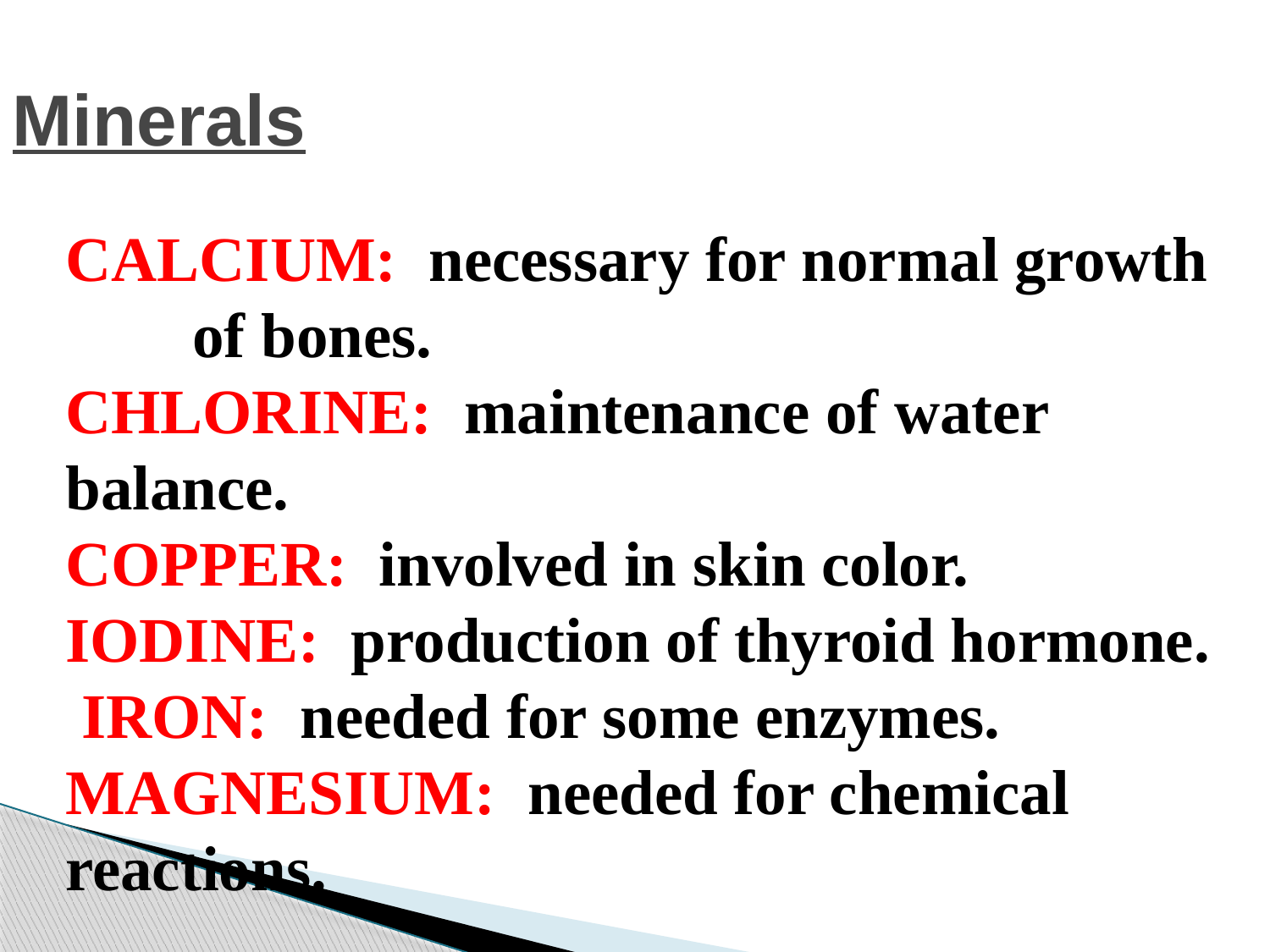

Minerals
CALCIUM:  necessary for normal growth 	of bones.                                         CHLORINE:  maintenance of water 	balance.                                         COPPER:  involved in skin color.    IODINE:  production of thyroid hormone.  IRON:  needed for some enzymes. MAGNESIUM:  needed for chemical 	reactions.